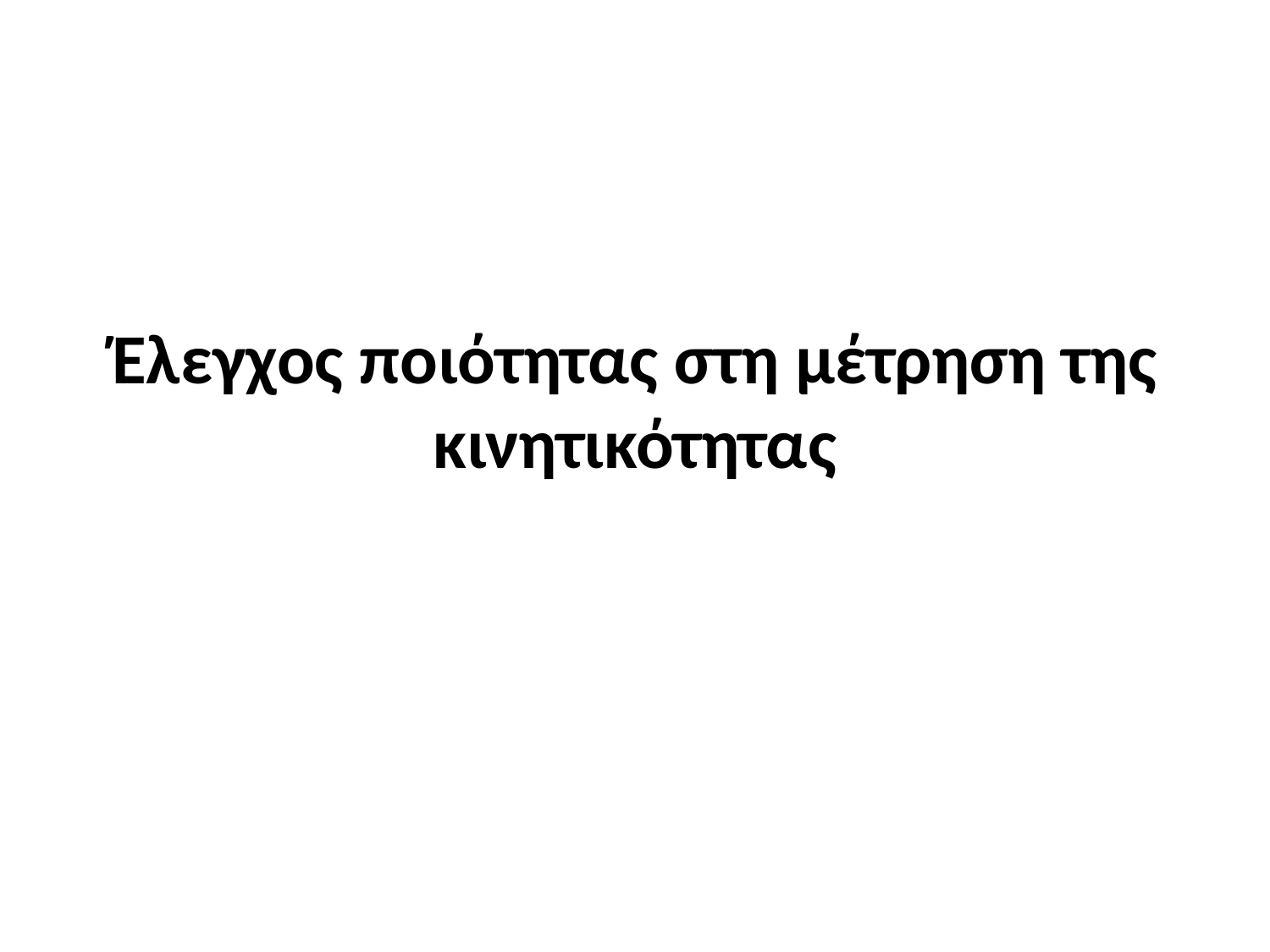

# Έλεγχος ποιότητας στη μέτρηση της κινητικότητας